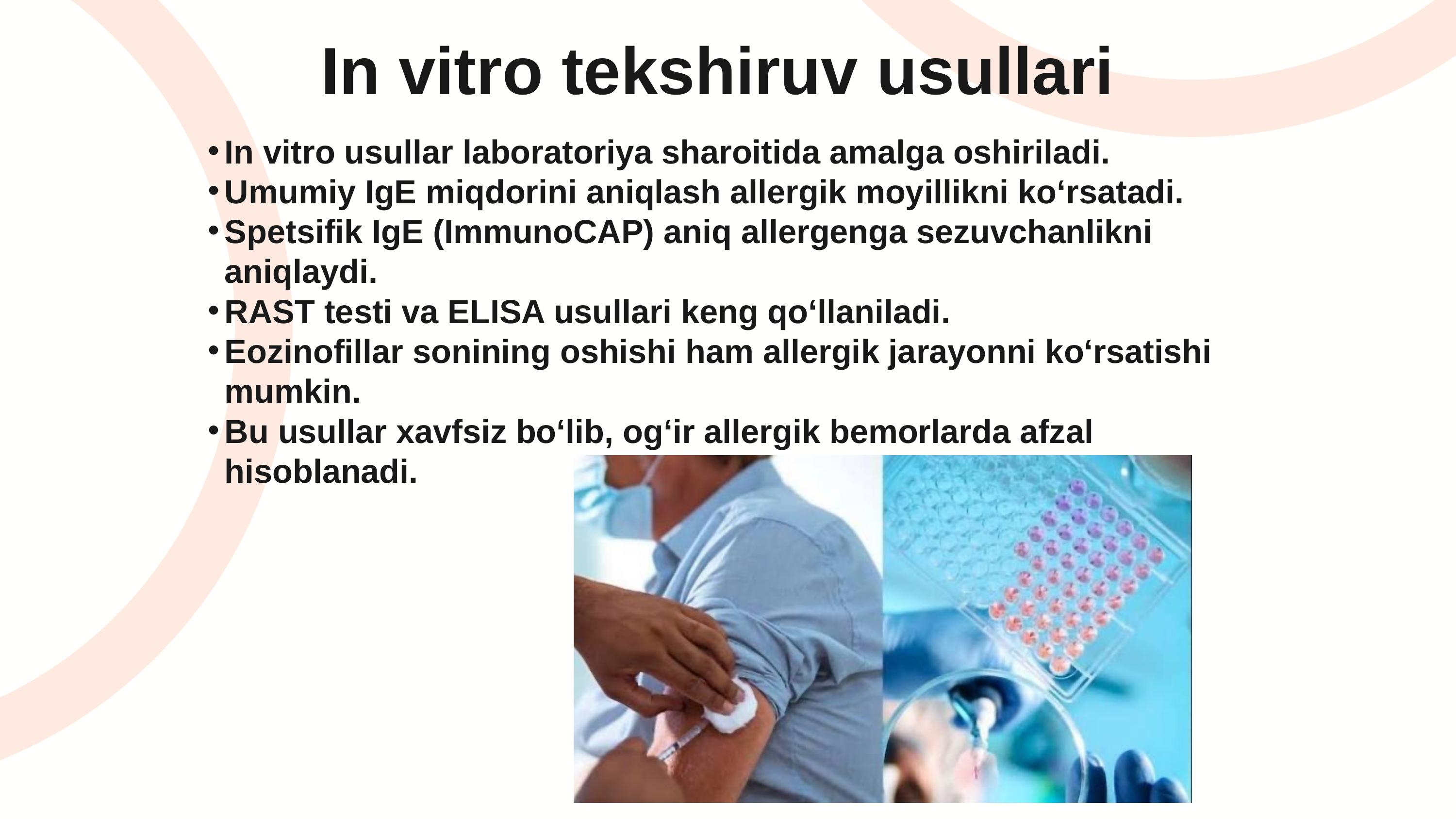

In vitro tekshiruv usullari

In vitro usullar laboratoriya sharoitida amalga oshiriladi.
Umumiy IgE miqdorini aniqlash allergik moyillikni ko‘rsatadi.
Spetsifik IgE (ImmunoCAP) aniq allergenga sezuvchanlikni aniqlaydi.
RAST testi va ELISA usullari keng qo‘llaniladi.
Eozinofillar sonining oshishi ham allergik jarayonni ko‘rsatishi mumkin.
Bu usullar xavfsiz bo‘lib, og‘ir allergik bemorlarda afzal hisoblanadi.